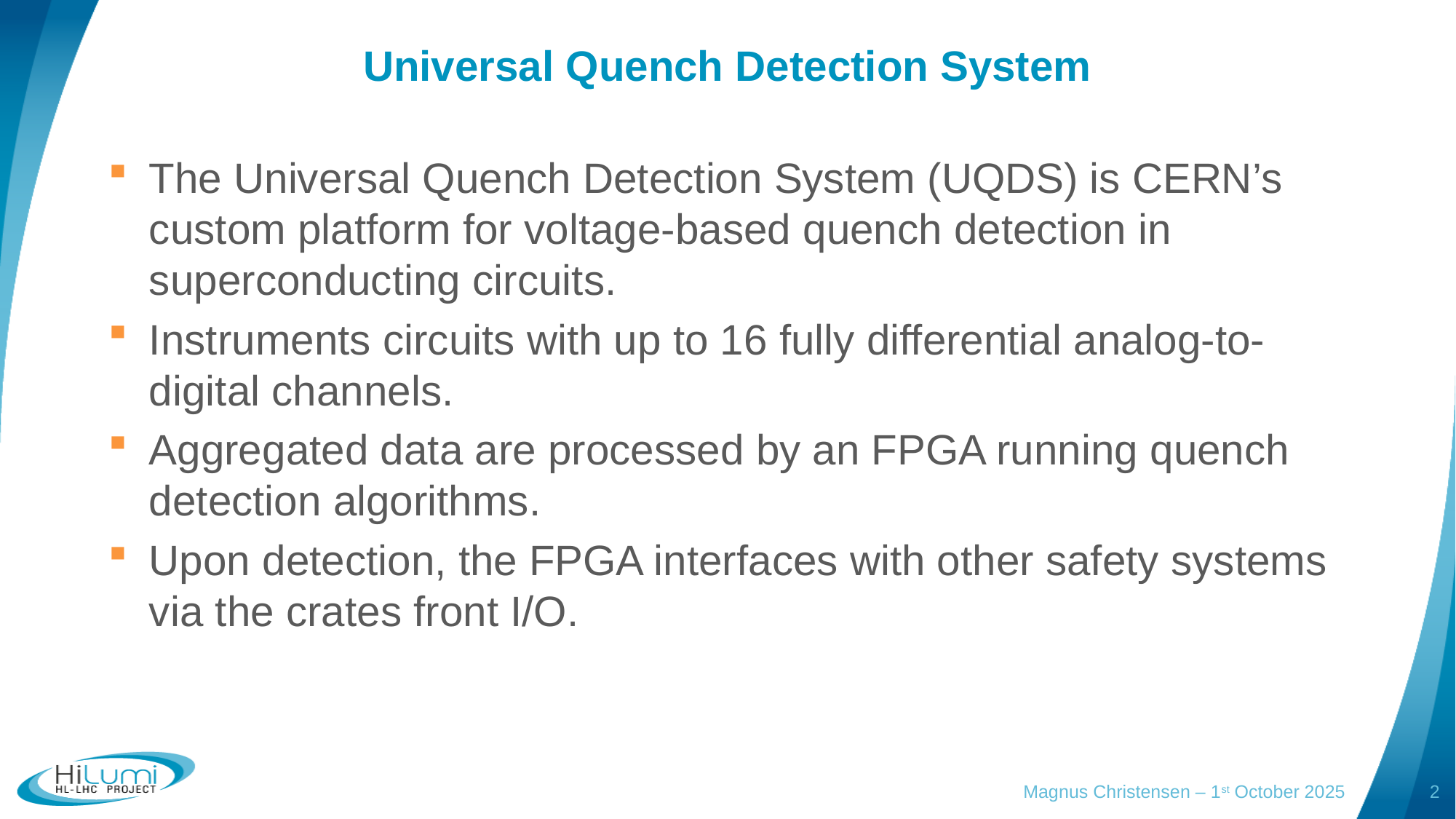

# Universal Quench Detection System
The Universal Quench Detection System (UQDS) is CERN’s custom platform for voltage-based quench detection in superconducting circuits.
Instruments circuits with up to 16 fully differential analog-to-digital channels.
Aggregated data are processed by an FPGA running quench detection algorithms.
Upon detection, the FPGA interfaces with other safety systems via the crates front I/O.

Magnus Christensen – 1st October 2025
2